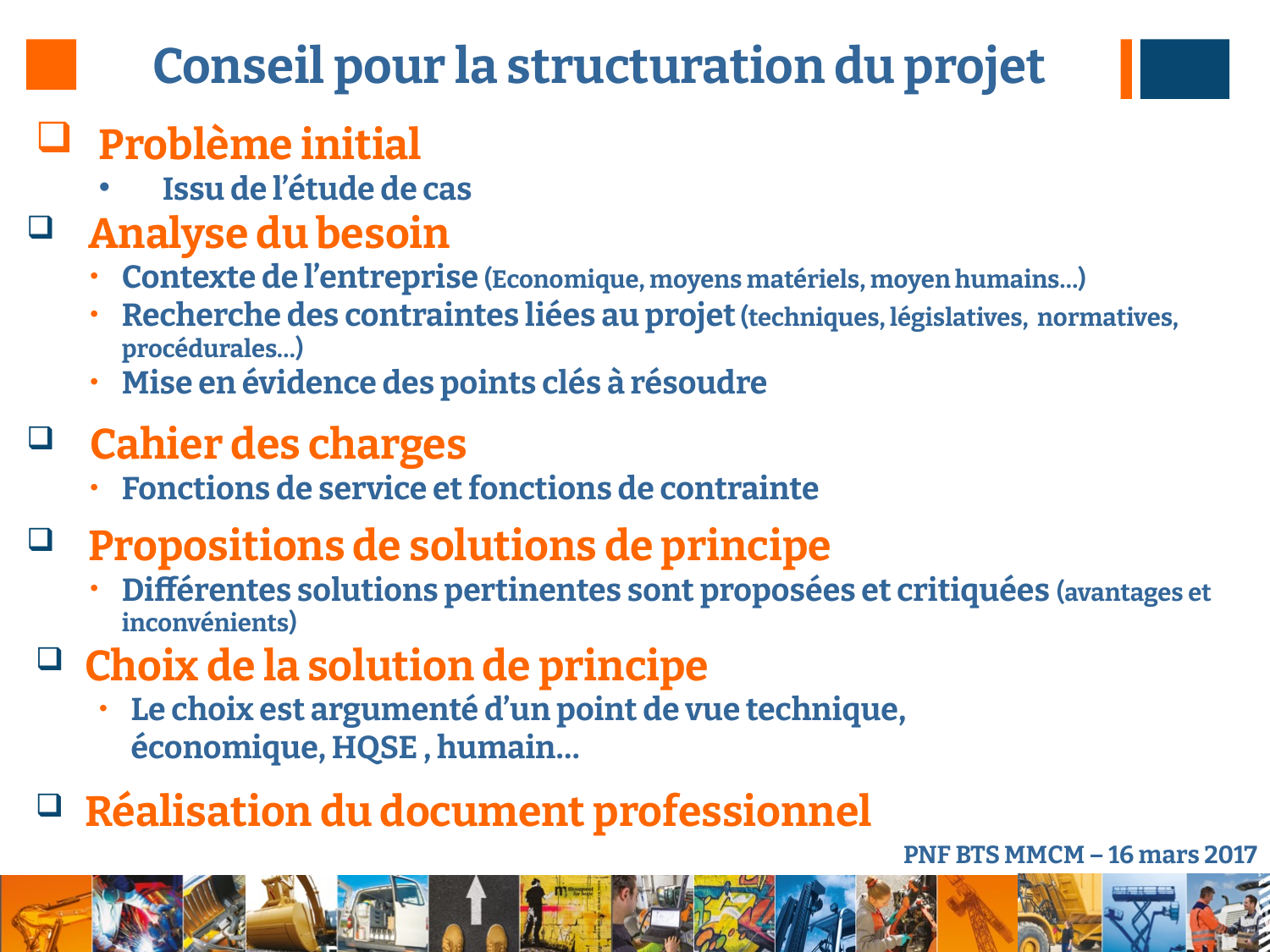

# Conseil pour la structuration du projet
Problème initial
Issu de l’étude de cas
Analyse du besoin
Contexte de l’entreprise (Economique, moyens matériels, moyen humains…)
Recherche des contraintes liées au projet (techniques, législatives,  normatives, procédurales…)
Mise en évidence des points clés à résoudre
Cahier des charges
Fonctions de service et fonctions de contrainte
Propositions de solutions de principe
Différentes solutions pertinentes sont proposées et critiquées (avantages et inconvénients)
Choix de la solution de principe
Le choix est argumenté d’un point de vue technique, économique, HQSE , humain…
Réalisation du document professionnel